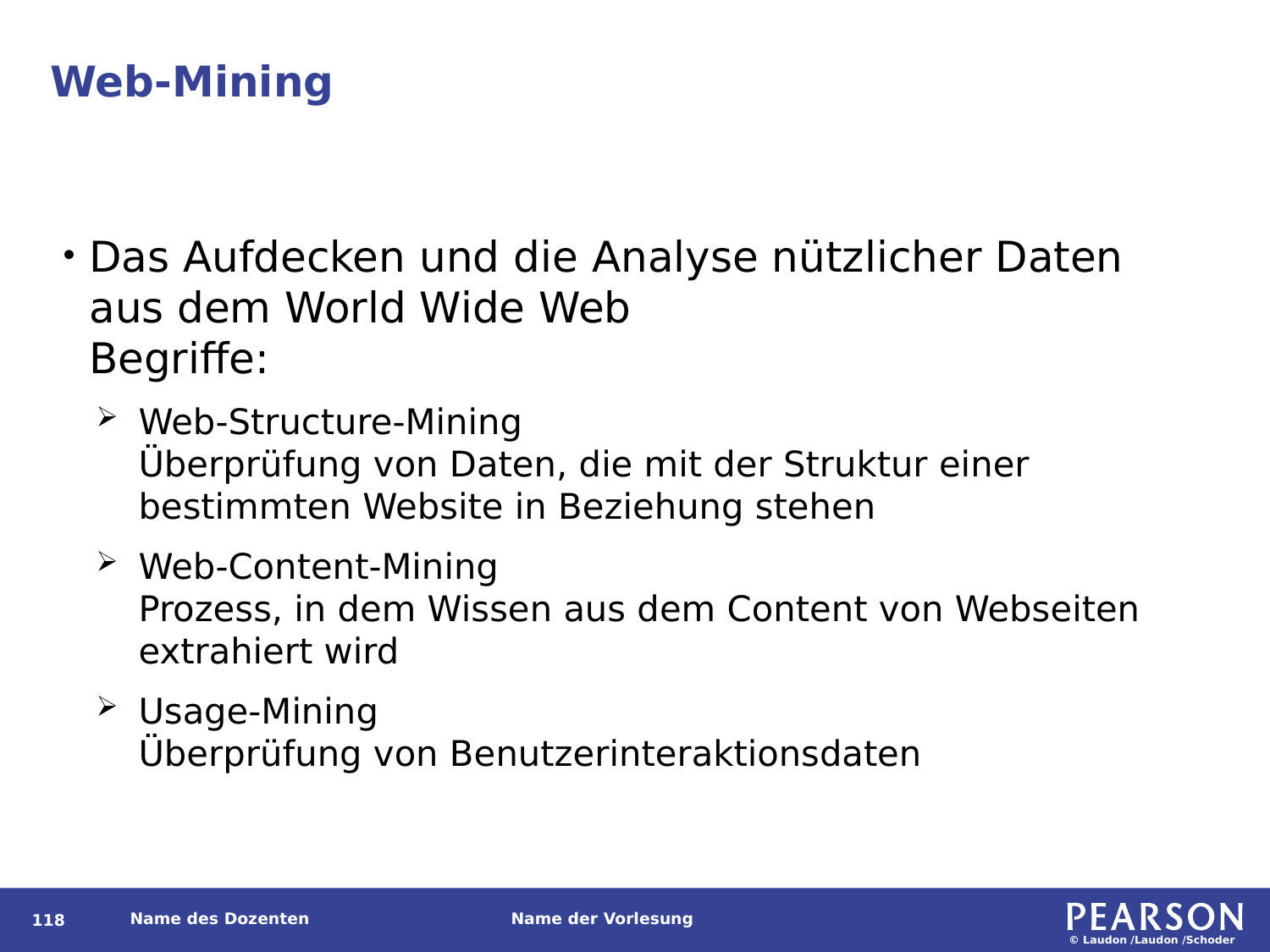

# Web-Mining

Das Aufdecken und die Analyse nützlicher Daten aus dem World Wide Web
Begriffe:
Web-Structure-Mining
Überprüfung von Daten, die mit der Struktur einer bestimmten Website in Beziehung stehen
Web-Content-Mining
Prozess, in dem Wissen aus dem Content von Webseiten extrahiert wird
Usage-Mining
Überprüfung von Benutzerinteraktionsdaten
118